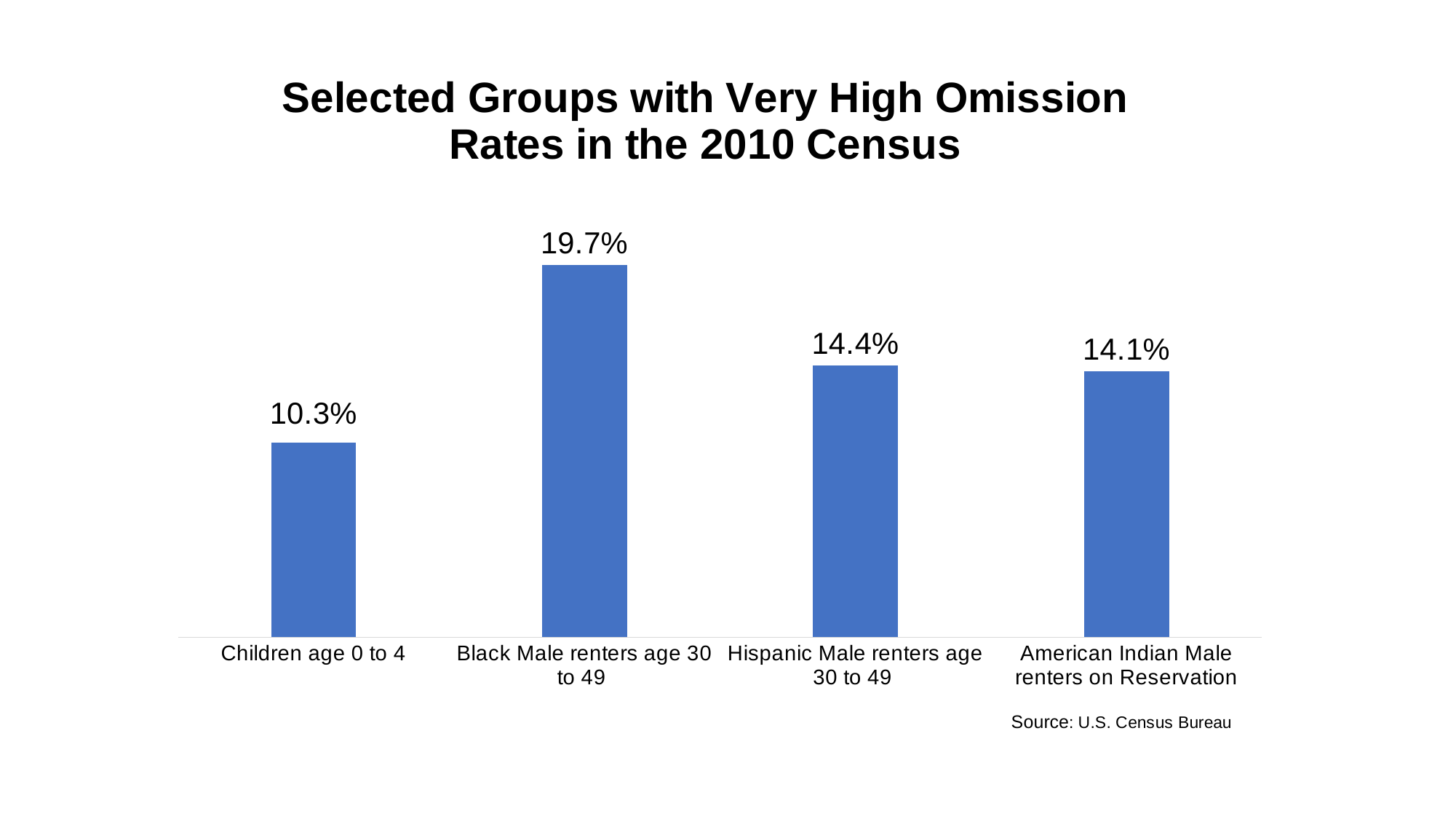

### Chart: Selected Groups with Very High Omission Rates in the 2010 Census

| Category |  |
|---|---|
| Children age 0 to 4 | 0.103 |
| Black Male renters age 30 to 49  | 0.197 |
| Hispanic Male renters age 30 to 49  | 0.144 |
| American Indian Male renters on Reservation | 0.141 |